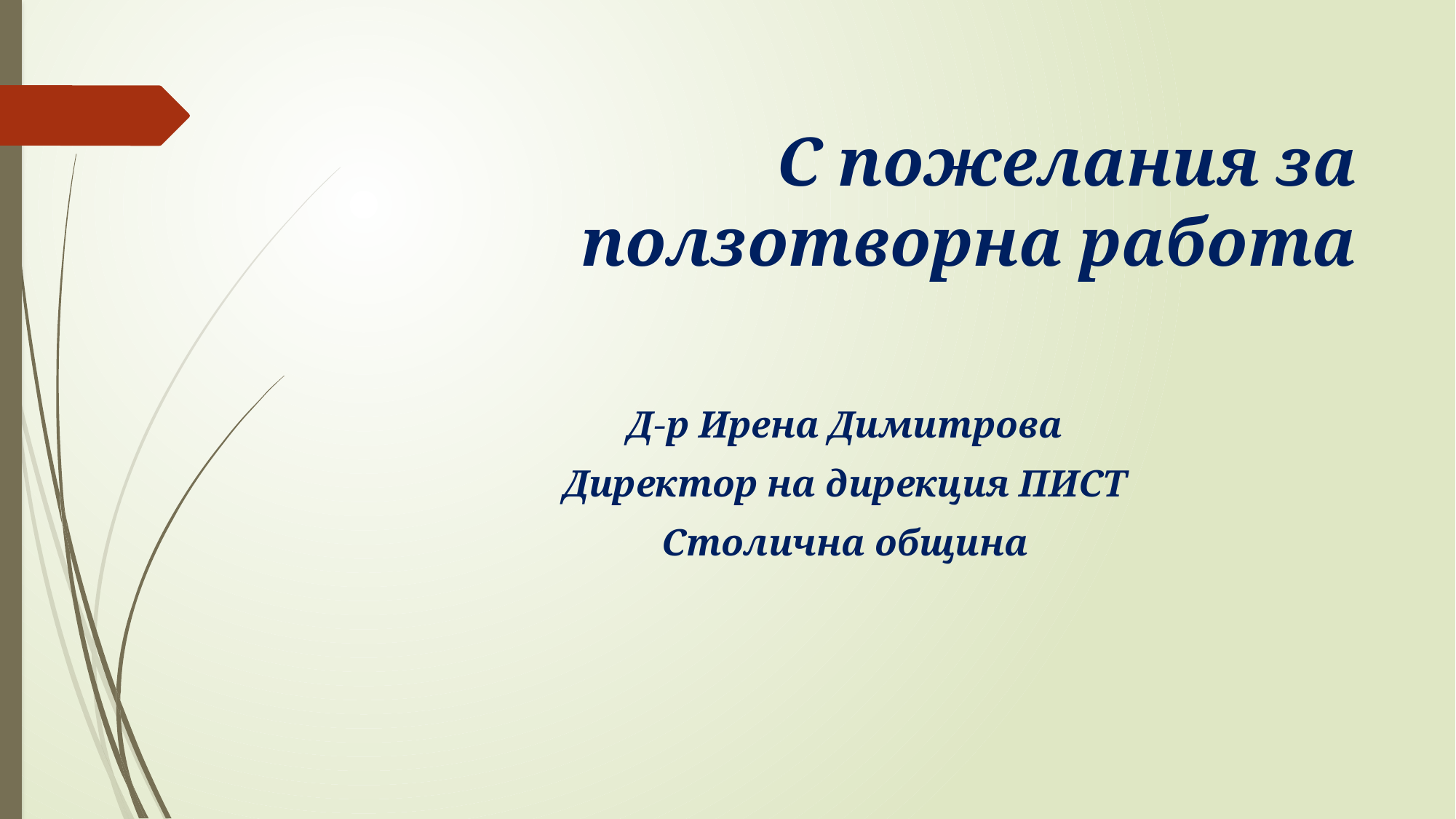

# С пожелания за ползотворна работа
Д-р Ирена Димитрова
Директор на дирекция ПИСТ
Столична община